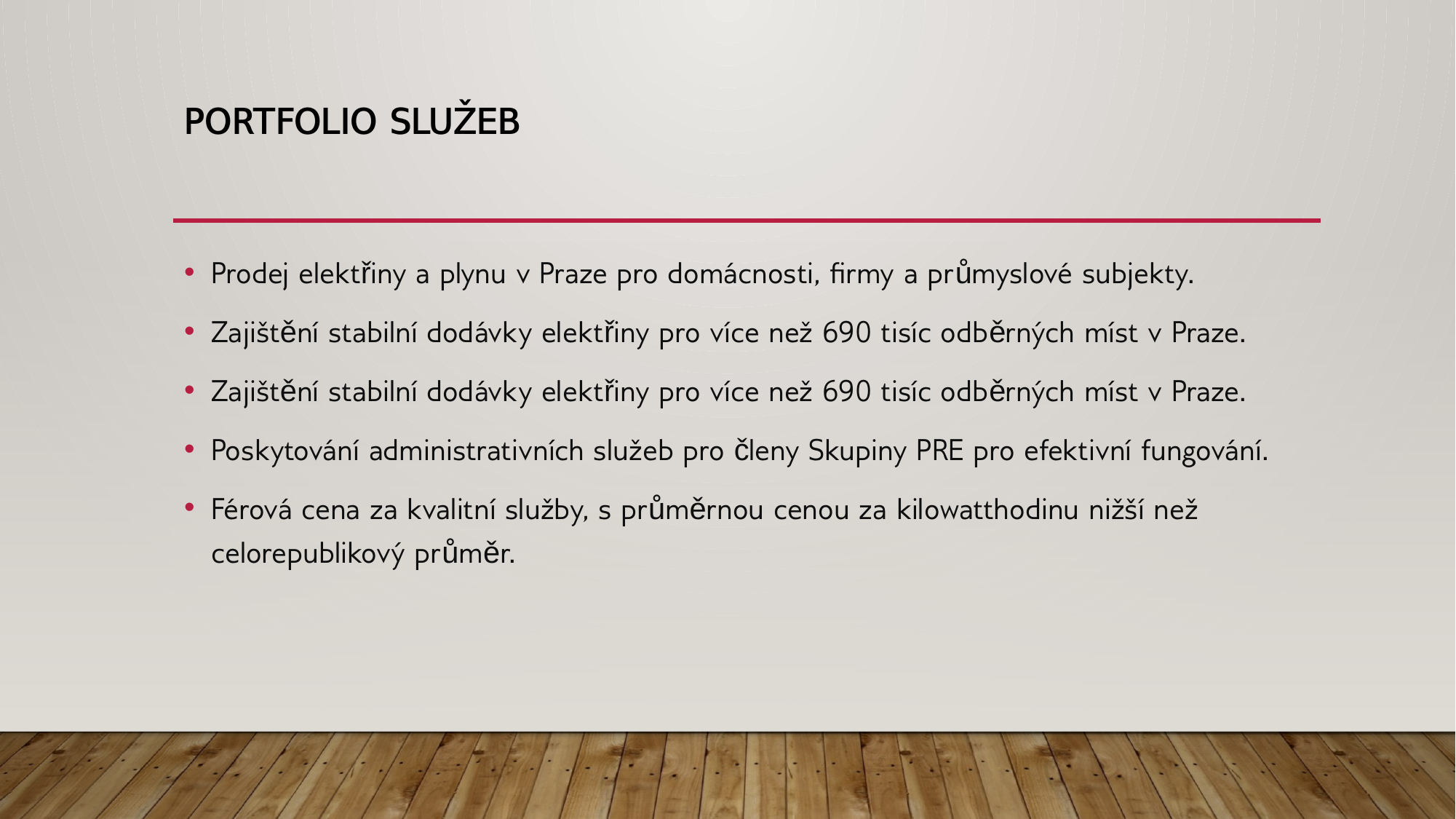

# Portfolio služeb
Prodej elektřiny a plynu v Praze pro domácnosti, firmy a průmyslové subjekty.
Zajištění stabilní dodávky elektřiny pro více než 690 tisíc odběrných míst v Praze.
Zajištění stabilní dodávky elektřiny pro více než 690 tisíc odběrných míst v Praze.
Poskytování administrativních služeb pro členy Skupiny PRE pro efektivní fungování.
Férová cena za kvalitní služby, s průměrnou cenou za kilowatthodinu nižší než celorepublikový průměr.